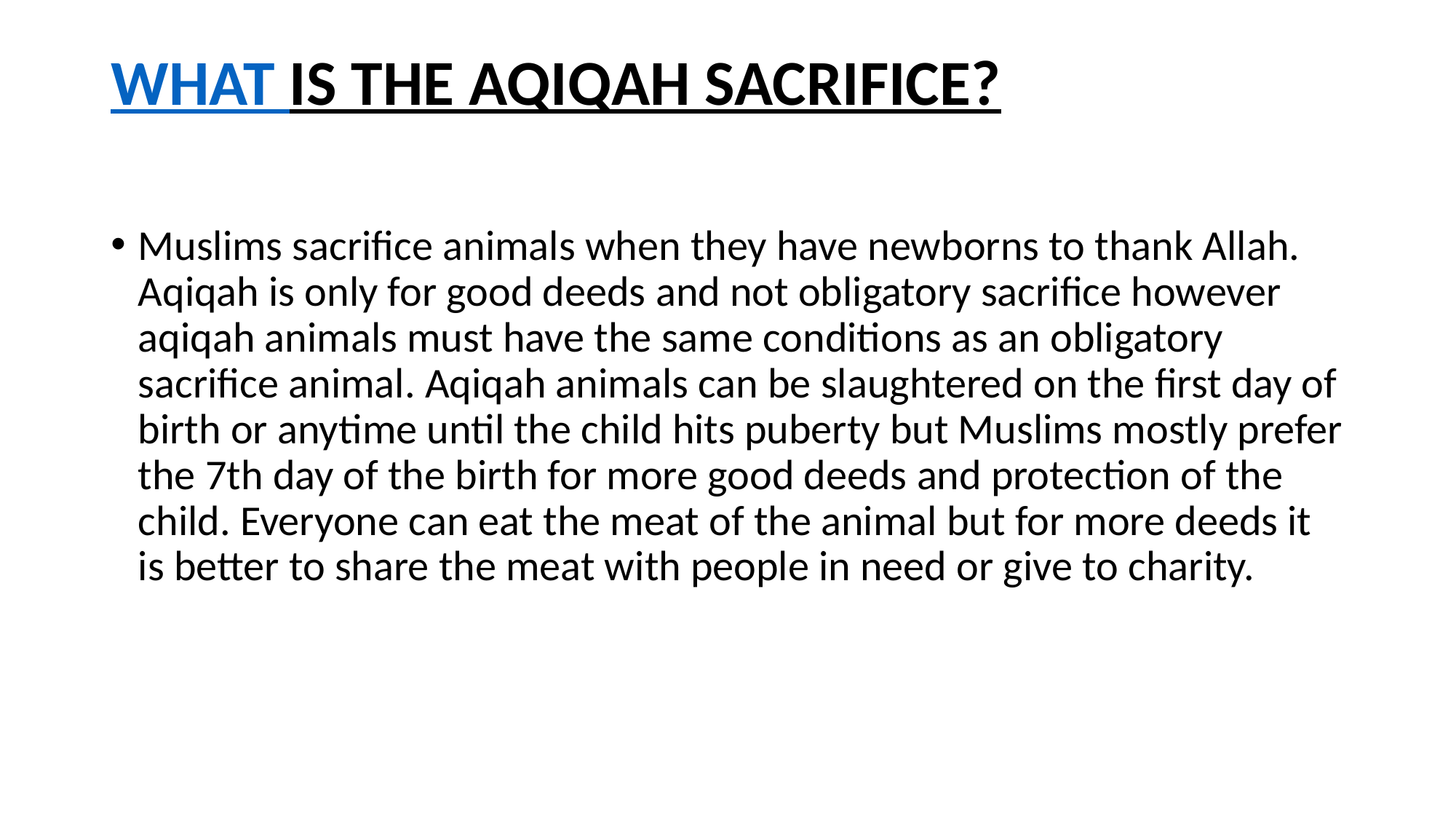

# WHAT IS THE AQIQAH SACRIFICE?
Muslims sacrifice animals when they have newborns to thank Allah. Aqiqah is only for good deeds and not obligatory sacrifice however aqiqah animals must have the same conditions as an obligatory sacrifice animal. Aqiqah animals can be slaughtered on the first day of birth or anytime until the child hits puberty but Muslims mostly prefer the 7th day of the birth for more good deeds and protection of the child. Everyone can eat the meat of the animal but for more deeds it is better to share the meat with people in need or give to charity.